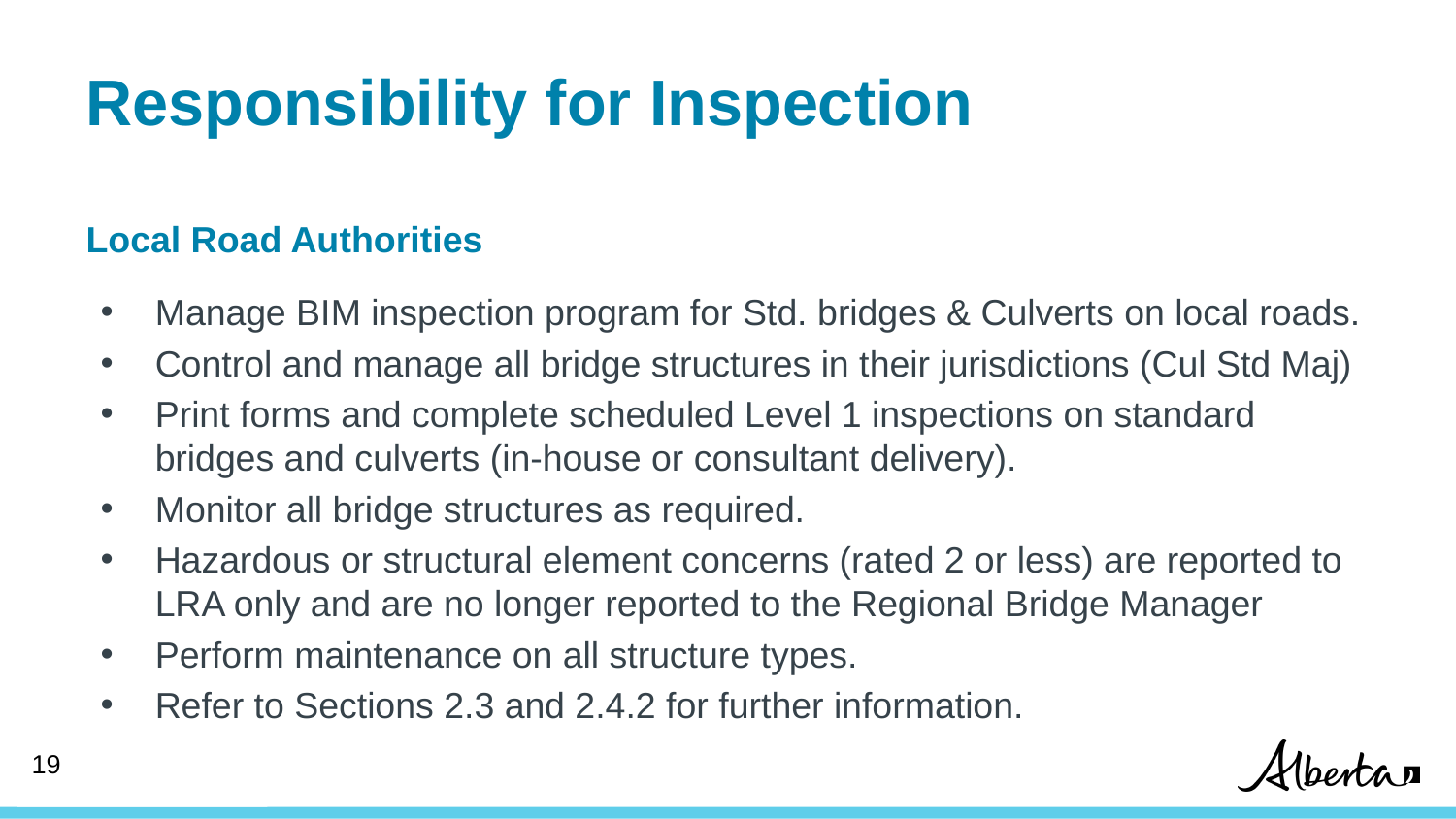

# Responsibility for Inspection Local Road Authorities
Manage BIM inspection program for Std. bridges & Culverts on local roads.
Control and manage all bridge structures in their jurisdictions (Cul Std Maj)
Print forms and complete scheduled Level 1 inspections on standard bridges and culverts (in-house or consultant delivery).
Monitor all bridge structures as required.
Hazardous or structural element concerns (rated 2 or less) are reported to LRA only and are no longer reported to the Regional Bridge Manager
Perform maintenance on all structure types.
Refer to Sections 2.3 and 2.4.2 for further information.
19